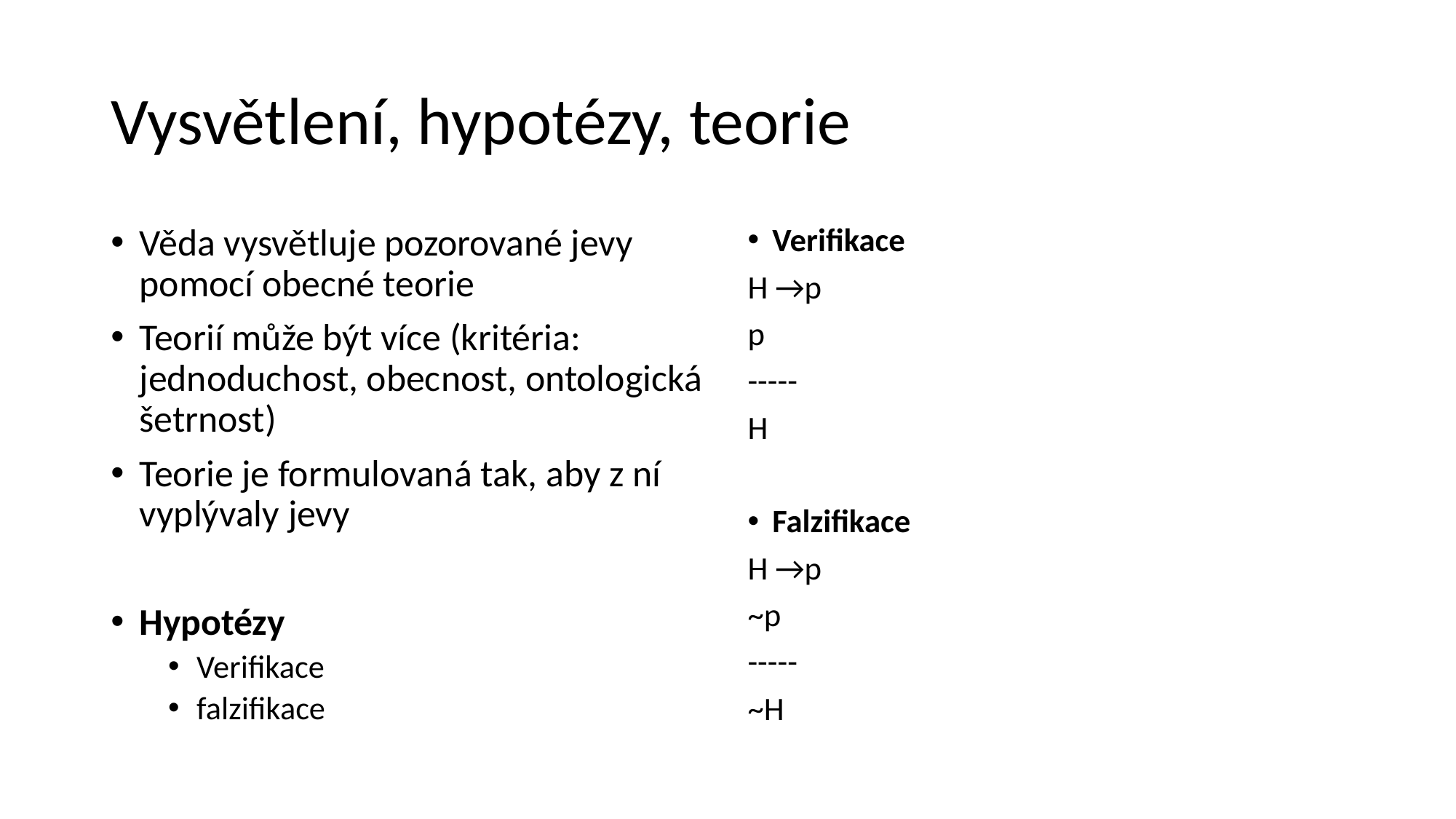

# Vysvětlení, hypotézy, teorie
Věda vysvětluje pozorované jevy pomocí obecné teorie
Teorií může být více (kritéria: jednoduchost, obecnost, ontologická šetrnost)
Teorie je formulovaná tak, aby z ní vyplývaly jevy

Hypotézy
Verifikace
falzifikace
Verifikace
H →p
p
-----
H

Falzifikace
H →p
~p
-----
~H